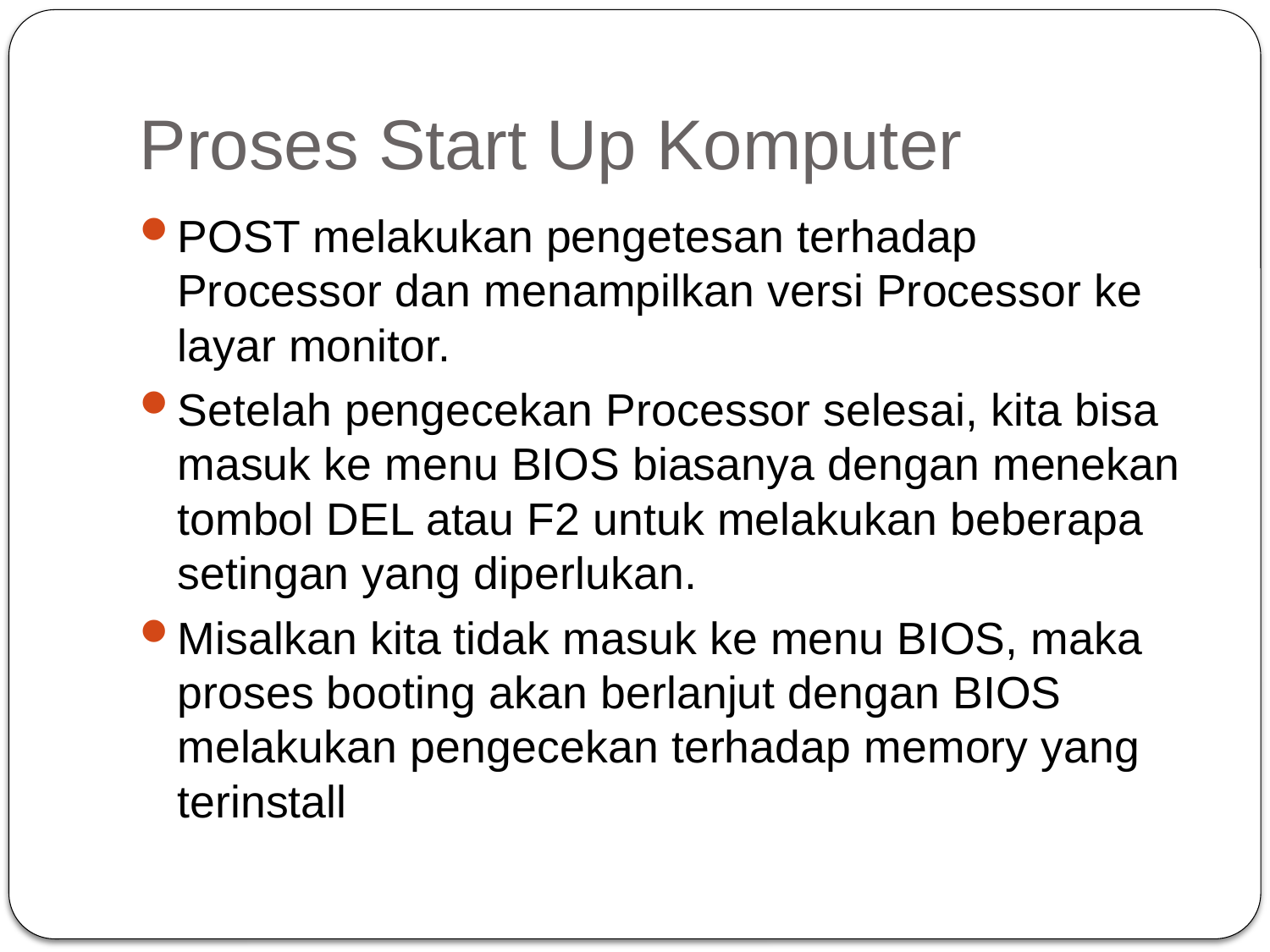

# Proses Start Up Komputer
POST melakukan pengetesan terhadap Processor dan menampilkan versi Processor ke layar monitor.
Setelah pengecekan Processor selesai, kita bisa masuk ke menu BIOS biasanya dengan menekan tombol DEL atau F2 untuk melakukan beberapa setingan yang diperlukan.
Misalkan kita tidak masuk ke menu BIOS, maka proses booting akan berlanjut dengan BIOS melakukan pengecekan terhadap memory yang terinstall